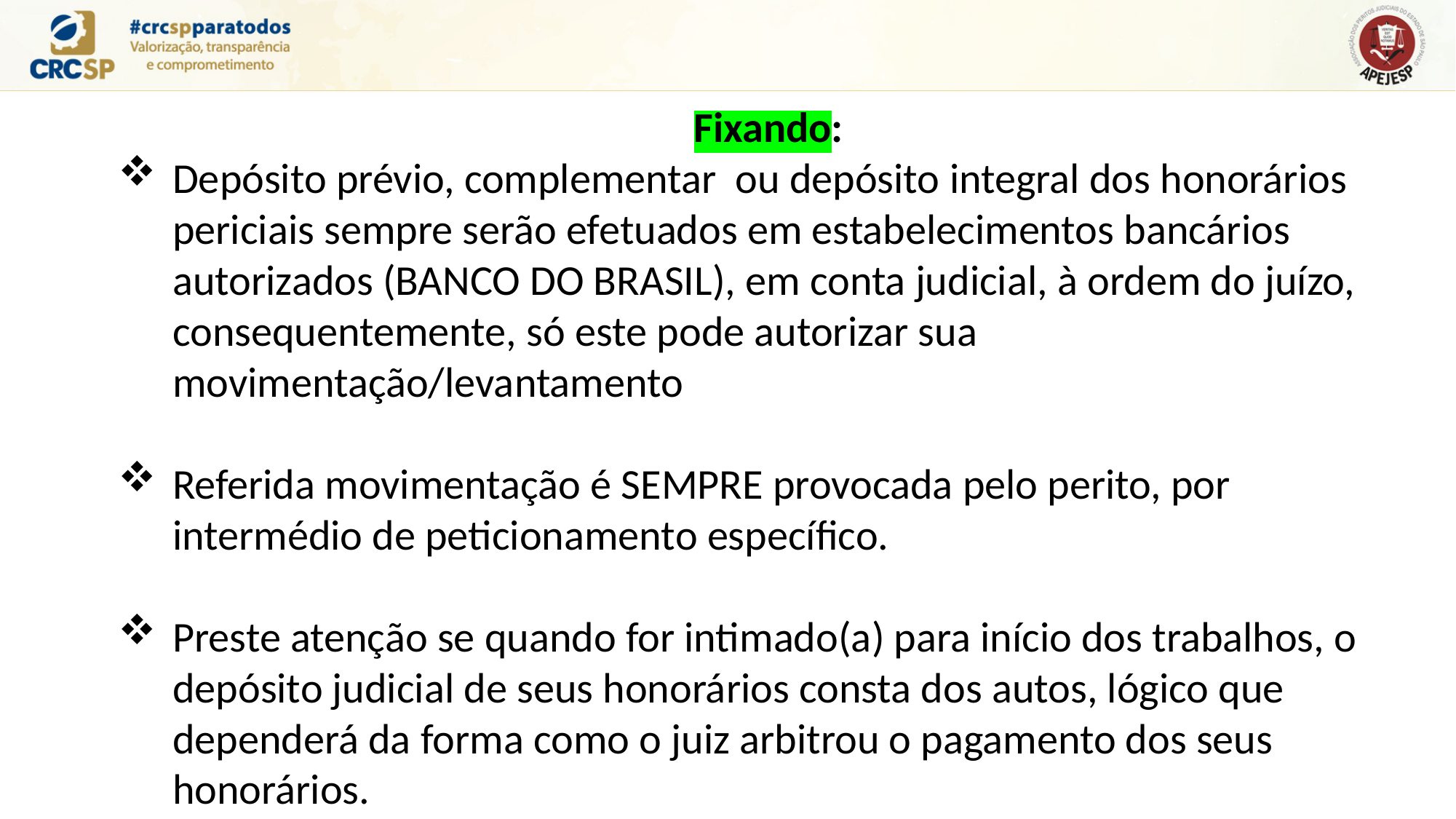

Fixando:
Depósito prévio, complementar  ou depósito integral dos honorários periciais sempre serão efetuados em estabelecimentos bancários autorizados (BANCO DO BRASIL), em conta judicial, à ordem do juízo, consequentemente, só este pode autorizar sua movimentação/levantamento

Referida movimentação é SEMPRE provocada pelo perito, por intermédio de peticionamento específico.

Preste atenção se quando for intimado(a) para início dos trabalhos, o depósito judicial de seus honorários consta dos autos, lógico que dependerá da forma como o juiz arbitrou o pagamento dos seus honorários.